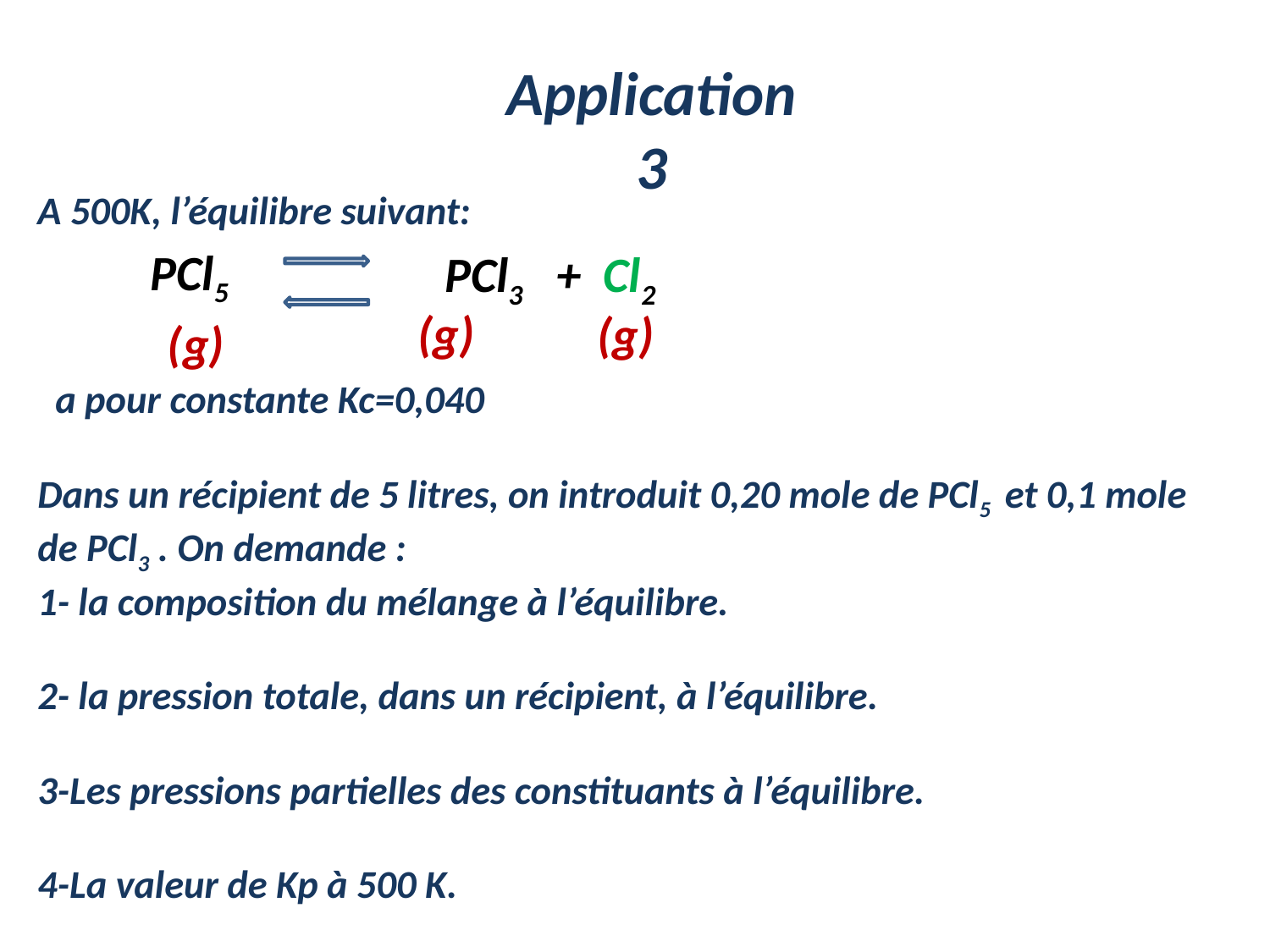

Application
3
# A 500K, l’équilibre suivant: a pour constante Kc=0,040 Dans un récipient de 5 litres, on introduit 0,20 mole de PCl5  et 0,1 mole de PCl3 . On demande : 1- la composition du mélange à l’équilibre. 2- la pression totale, dans un récipient, à l’équilibre. 3-Les pressions partielles des constituants à l’équilibre. 4-La valeur de Kp à 500 K.
PCl5
PCl3   +  Cl2

(g)
(g)
(g)